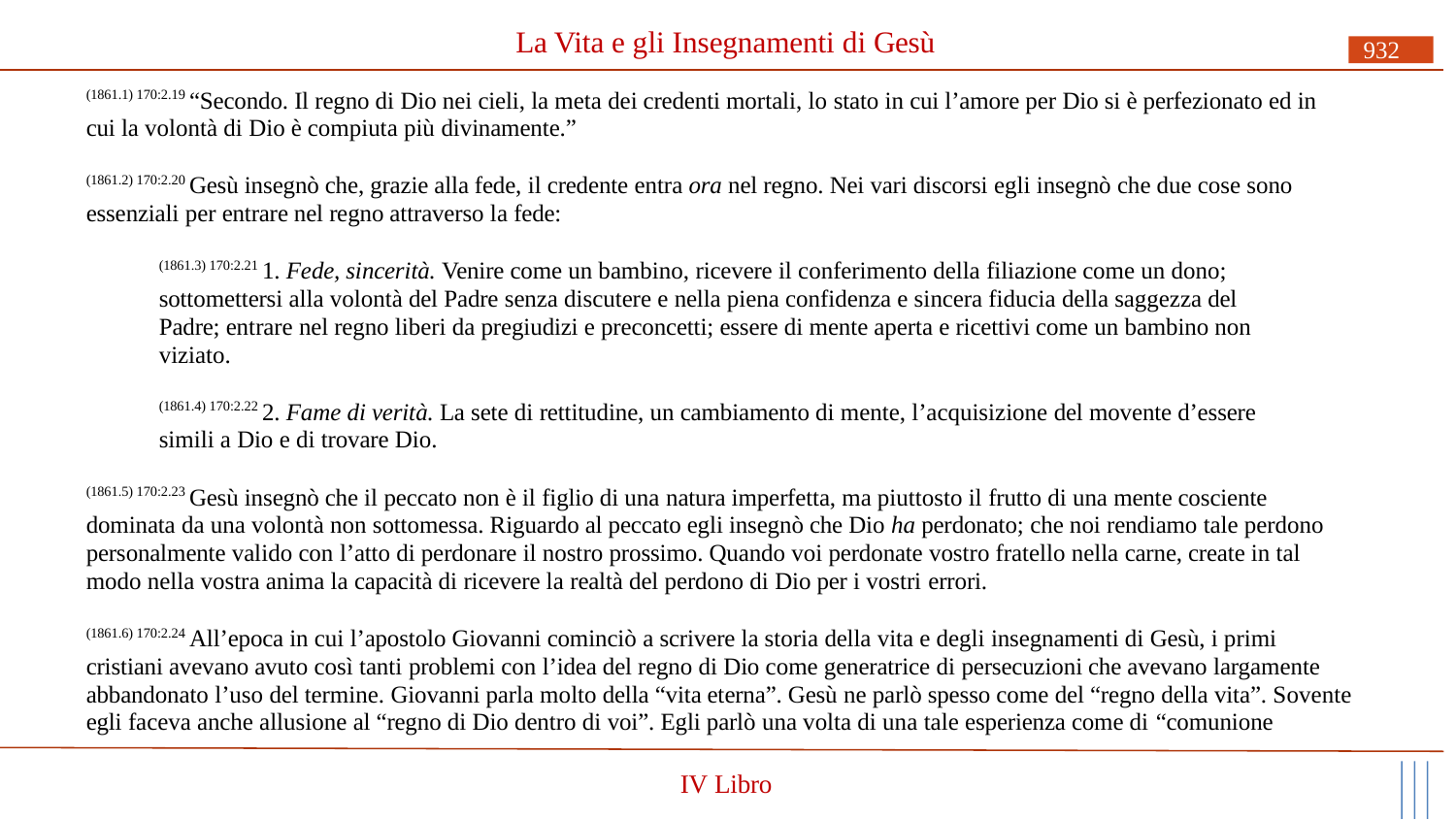

# La Vita e gli Insegnamenti di Gesù
932

(1861.1) 170:2.19 “Secondo. Il regno di Dio nei cieli, la meta dei credenti mortali, lo stato in cui l’amore per Dio si è perfezionato ed in  cui la volontà di Dio è compiuta più divinamente.”

(1861.2) 170:2.20 Gesù insegnò che, grazie alla fede, il credente entra ora nel regno. Nei vari discorsi egli insegnò che due cose sono  essenziali per entrare nel regno attraverso la fede:

(1861.3) 170:2.21 1. Fede, sincerità. Venire come un bambino, ricevere il conferimento della filiazione come un dono;  sottomettersi alla volontà del Padre senza discutere e nella piena confidenza e sincera fiducia della saggezza del  Padre; entrare nel regno liberi da pregiudizi e preconcetti; essere di mente aperta e ricettivi come un bambino non  viziato.

(1861.4) 170:2.22 2. Fame di verità. La sete di rettitudine, un cambiamento di mente, l’acquisizione del movente d’essere  simili a Dio e di trovare Dio.

(1861.5) 170:2.23 Gesù insegnò che il peccato non è il figlio di una natura imperfetta, ma piuttosto il frutto di una mente cosciente  dominata da una volontà non sottomessa. Riguardo al peccato egli insegnò che Dio ha perdonato; che noi rendiamo tale perdono  personalmente valido con l’atto di perdonare il nostro prossimo. Quando voi perdonate vostro fratello nella carne, create in tal  modo nella vostra anima la capacità di ricevere la realtà del perdono di Dio per i vostri errori.

(1861.6) 170:2.24 All’epoca in cui l’apostolo Giovanni cominciò a scrivere la storia della vita e degli insegnamenti di Gesù, i primi  cristiani avevano avuto così tanti problemi con l’idea del regno di Dio come generatrice di persecuzioni che avevano largamente  abbandonato l’uso del termine. Giovanni parla molto della “vita eterna”. Gesù ne parlò spesso come del “regno della vita”. Sovente  egli faceva anche allusione al “regno di Dio dentro di voi”. Egli parlò una volta di una tale esperienza come di “comunione

IV Libro